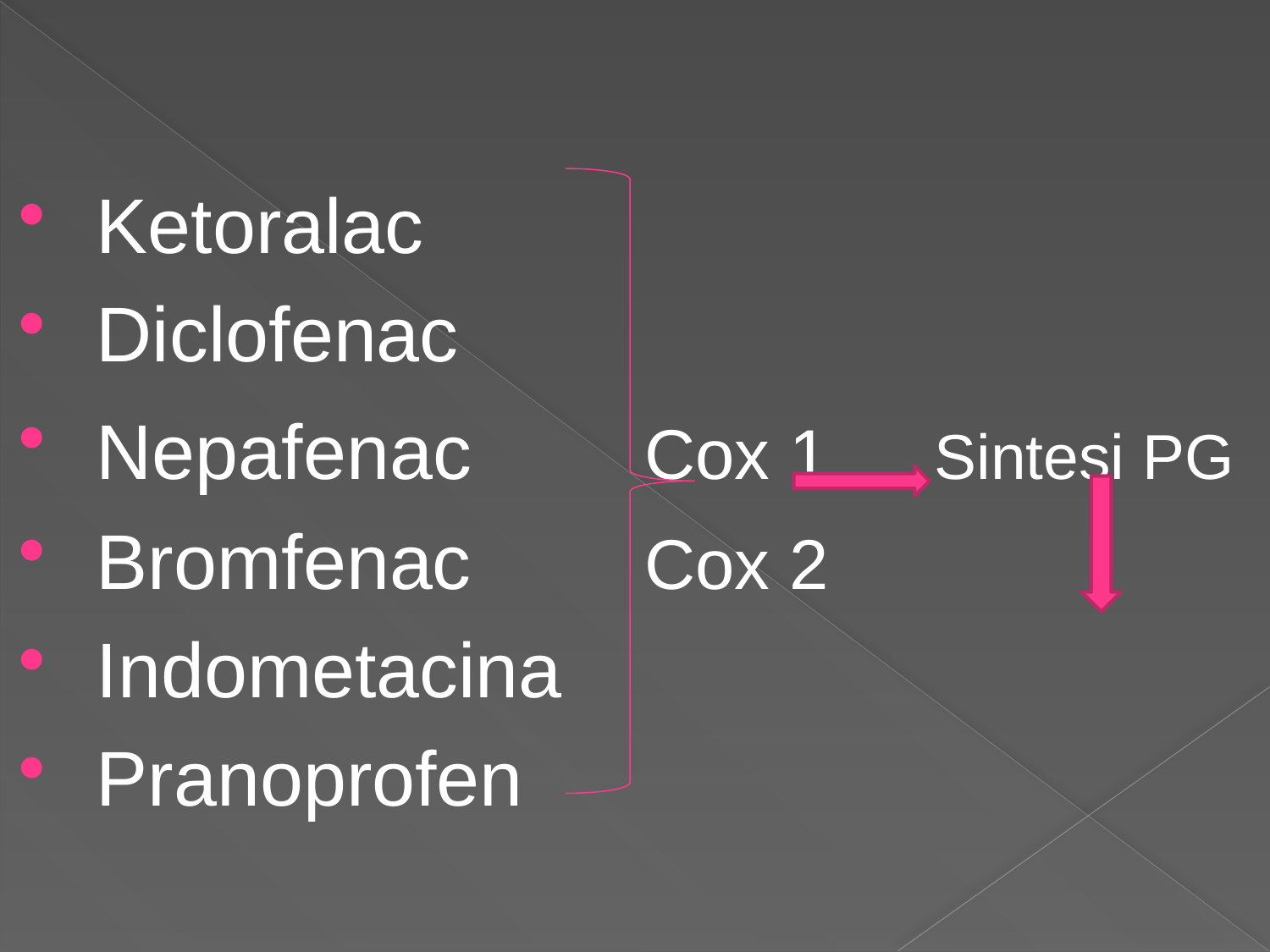

Ketoralac
 Diclofenac
 Nepafenac        Cox 1      Sintesi PG
 Bromfenac        Cox 2
 Indometacina
 Pranoprofen